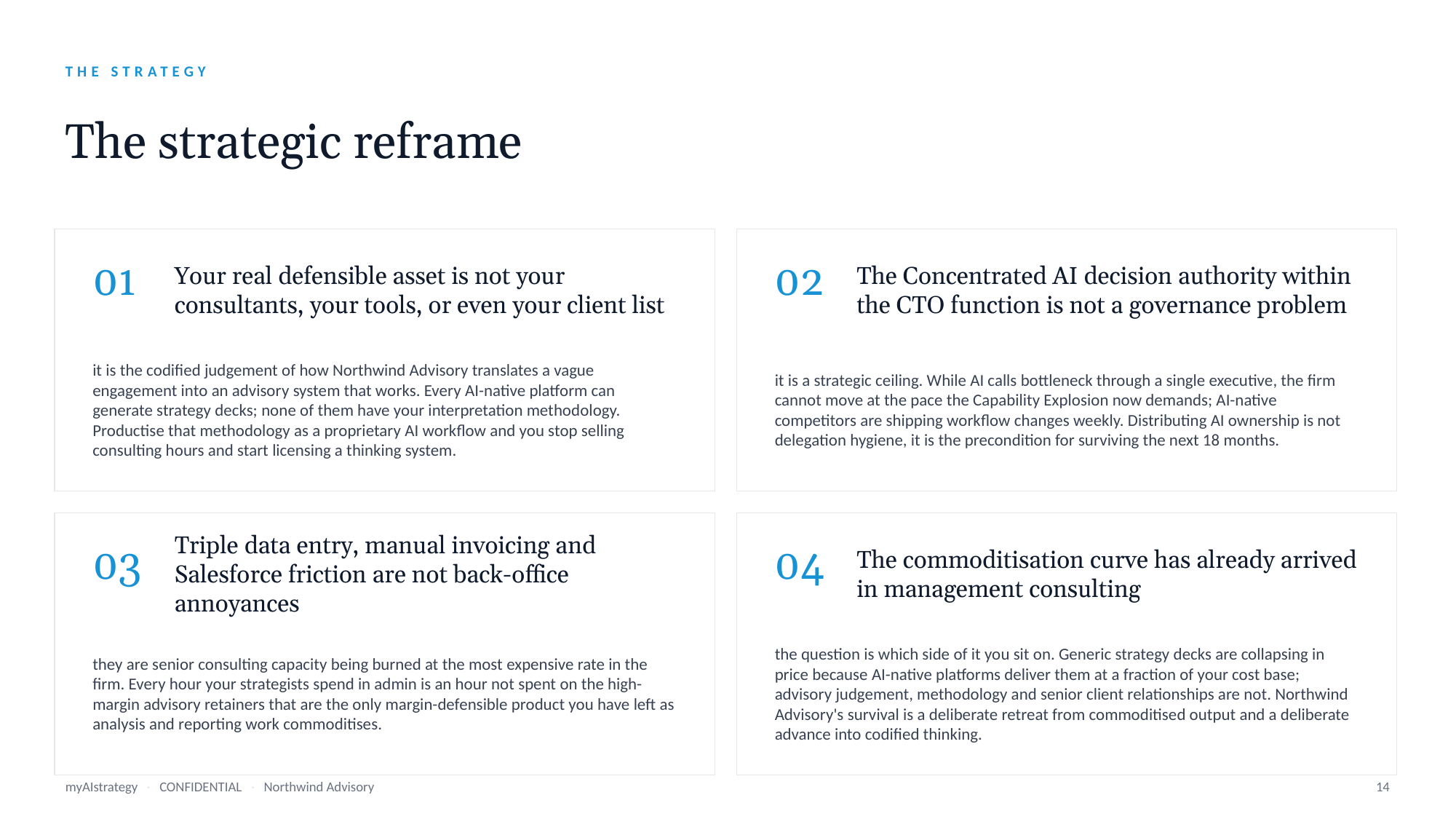

THE STRATEGY
The strategic reframe

01
Your real defensible asset is not your consultants, your tools, or even your client list
02
The Concentrated AI decision authority within the CTO function is not a governance problem
it is the codified judgement of how Northwind Advisory translates a vague engagement into an advisory system that works. Every AI-native platform can generate strategy decks; none of them have your interpretation methodology. Productise that methodology as a proprietary AI workflow and you stop selling consulting hours and start licensing a thinking system.
it is a strategic ceiling. While AI calls bottleneck through a single executive, the firm cannot move at the pace the Capability Explosion now demands; AI-native competitors are shipping workflow changes weekly. Distributing AI ownership is not delegation hygiene, it is the precondition for surviving the next 18 months.

03
Triple data entry, manual invoicing and Salesforce friction are not back-office annoyances
04
The commoditisation curve has already arrived in management consulting
they are senior consulting capacity being burned at the most expensive rate in the firm. Every hour your strategists spend in admin is an hour not spent on the high-margin advisory retainers that are the only margin-defensible product you have left as analysis and reporting work commoditises.
the question is which side of it you sit on. Generic strategy decks are collapsing in price because AI-native platforms deliver them at a fraction of your cost base; advisory judgement, methodology and senior client relationships are not. Northwind Advisory's survival is a deliberate retreat from commoditised output and a deliberate advance into codified thinking.
myAIstrategy   ·   CONFIDENTIAL   ·   Northwind Advisory
14